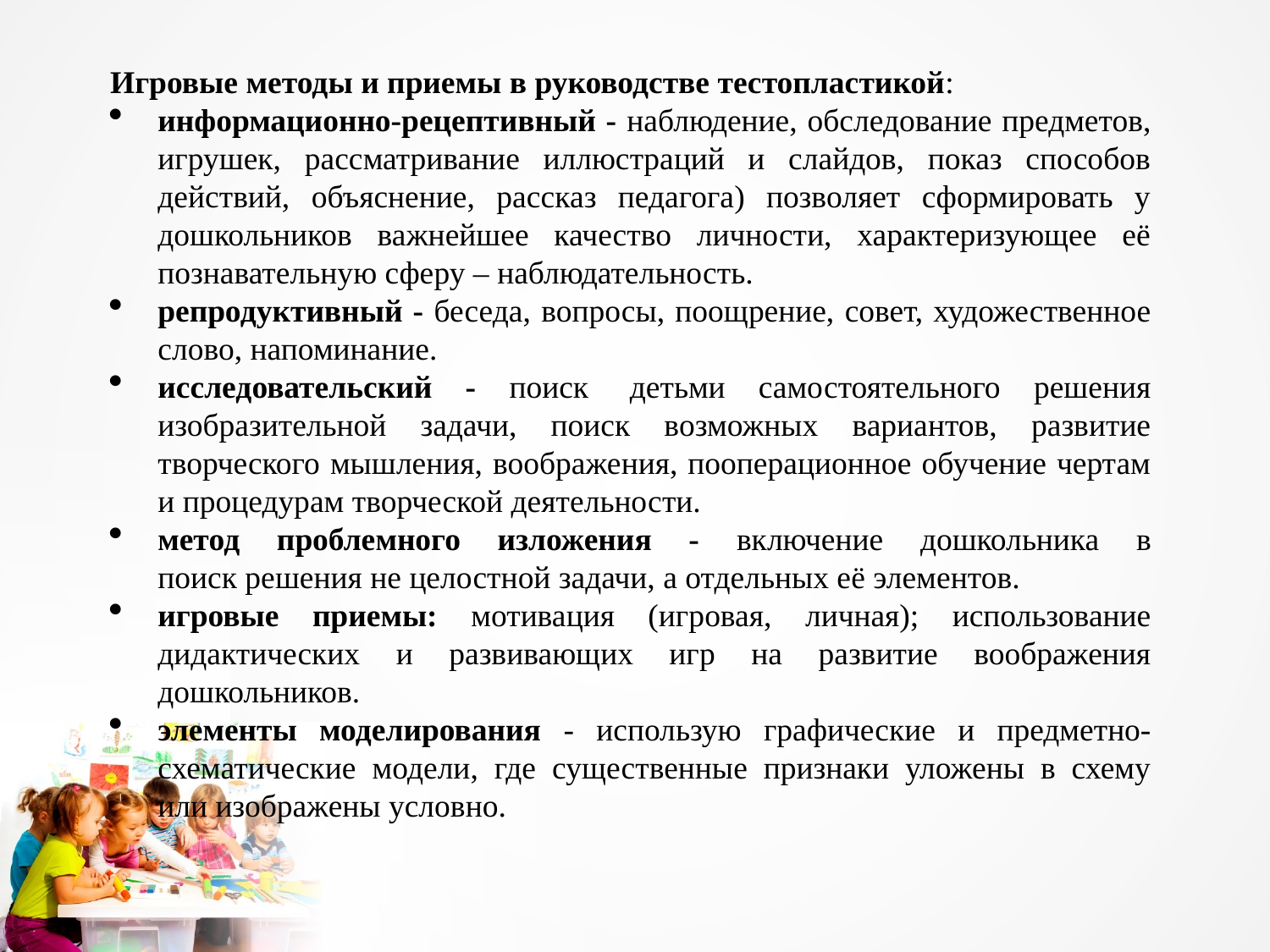

Игровые методы и приемы в руководстве тестопластикой:
информационно-рецептивный - наблюдение, обследование предметов, игрушек, рассматривание иллюстраций и слайдов, показ способов действий, объяснение, рассказ педагога) позволяет сформировать у дошкольников важнейшее качество личности, характеризующее её познавательную сферу – наблюдательность.
репродуктивный - беседа, вопросы, поощрение, совет, художественное слово, напоминание.
исследовательский - поиск  детьми самостоятельного решения изобразительной задачи, поиск возможных вариантов, развитие творческого мышления, воображения, пооперационное обучение чертам и процедурам творческой деятельности.
метод проблемного изложения - включение дошкольника в поиск решения не целостной задачи, а отдельных её элементов.
игровые приемы: мотивация (игровая, личная); использование дидактических и развивающих игр на развитие воображения дошкольников.
элементы моделирования - использую графические и предметно-схематические модели, где существенные признаки уложены в схему или изображены условно.